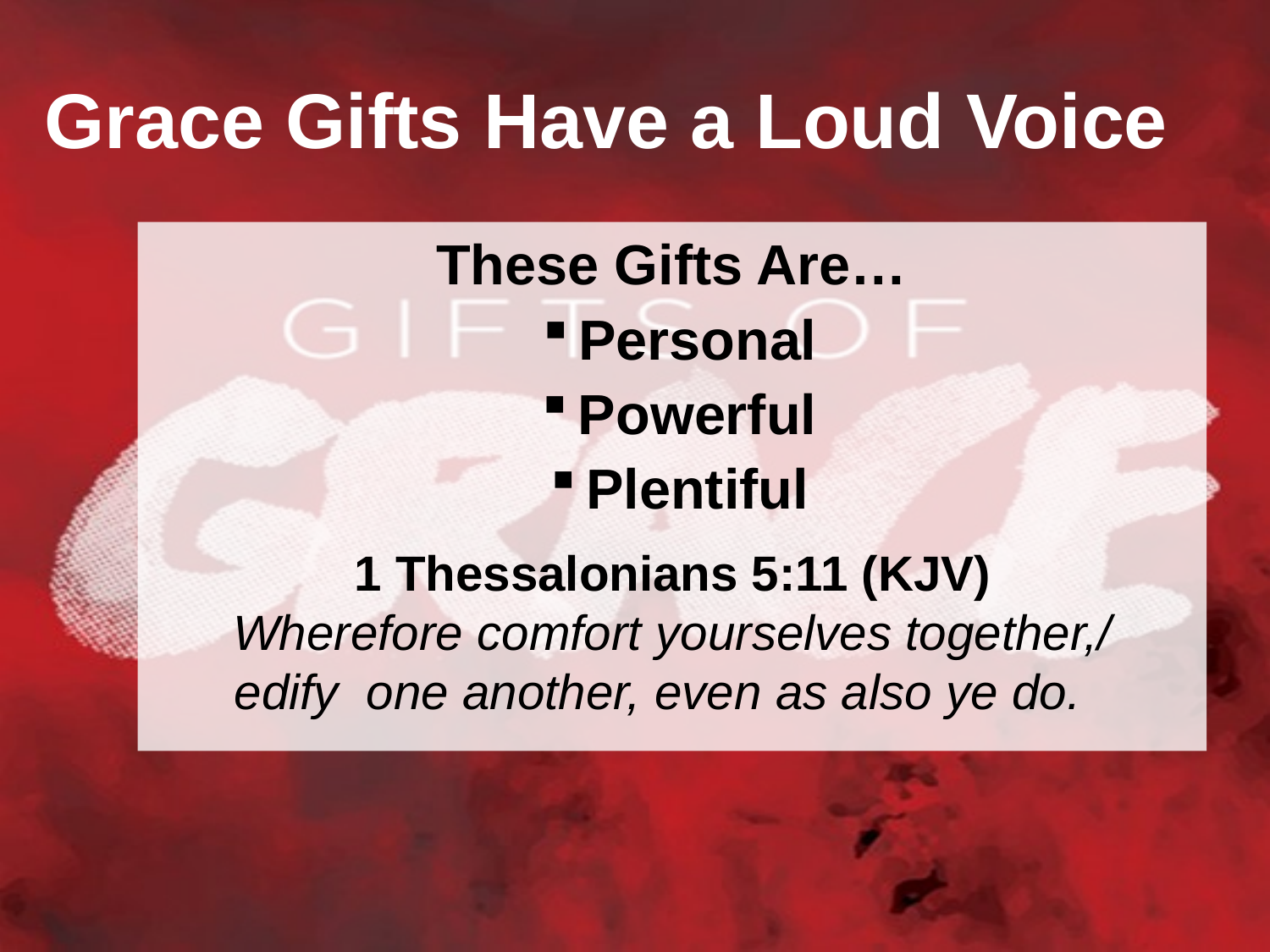

# Grace Gifts Have a Loud Voice
These Gifts Are…
Personal
Powerful
Plentiful
1 Thessalonians 5:11 (KJV)
Wherefore comfort yourselves together,/
     edify  one another, even as also ye do.